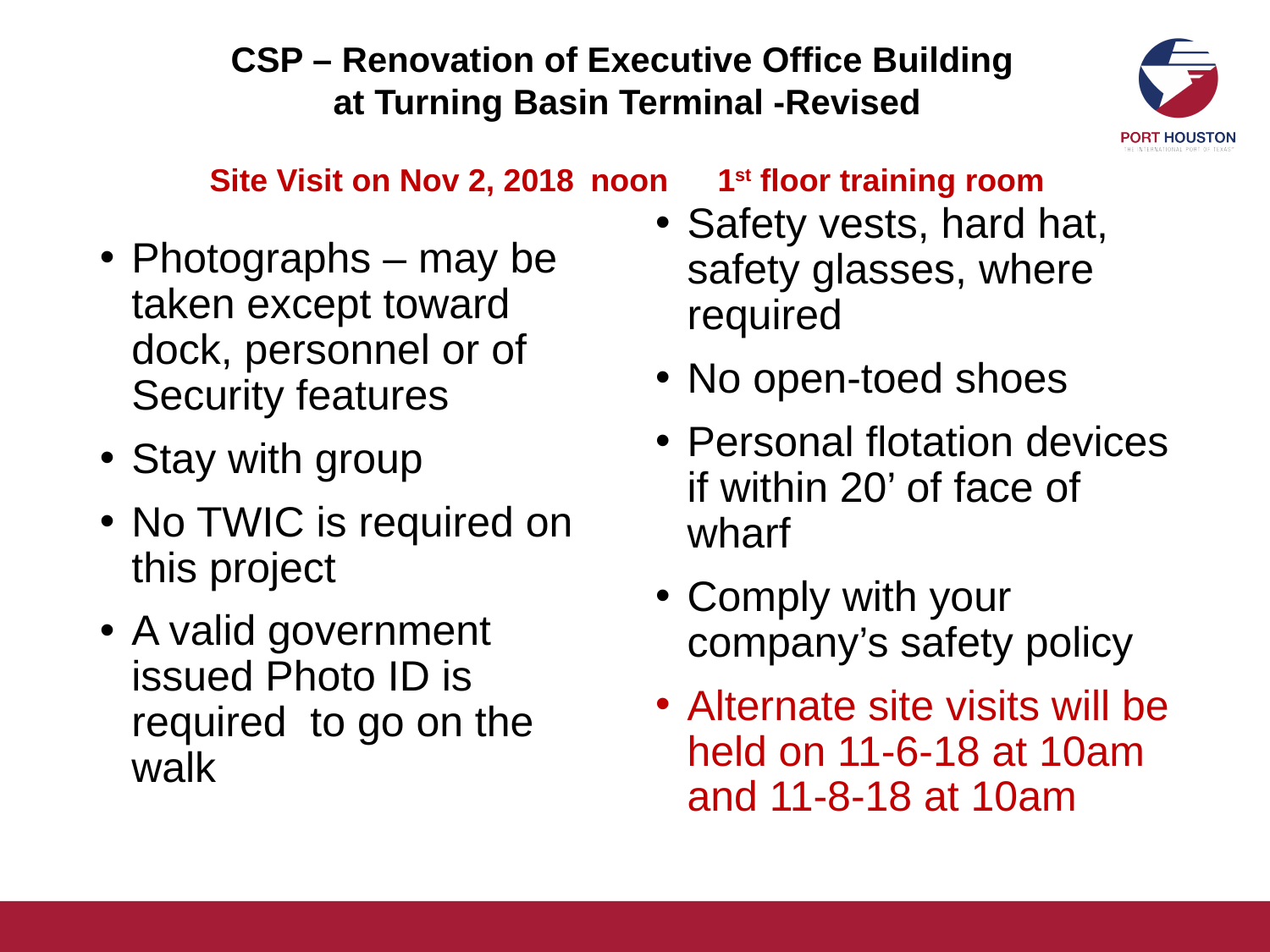

# CSP – Renovation of Executive Office Building at Turning Basin Terminal -Revised Site Visit on Nov 2, 2018	noon	1st floor training room
Safety vests, hard hat, safety glasses, where required
No open-toed shoes
Personal flotation devices if within 20’ of face of wharf
Comply with your company’s safety policy
Alternate site visits will be held on 11-6-18 at 10am and 11-8-18 at 10am
Photographs – may be taken except toward dock, personnel or of Security features
Stay with group
No TWIC is required on this project
A valid government issued Photo ID is required  to go on the walk